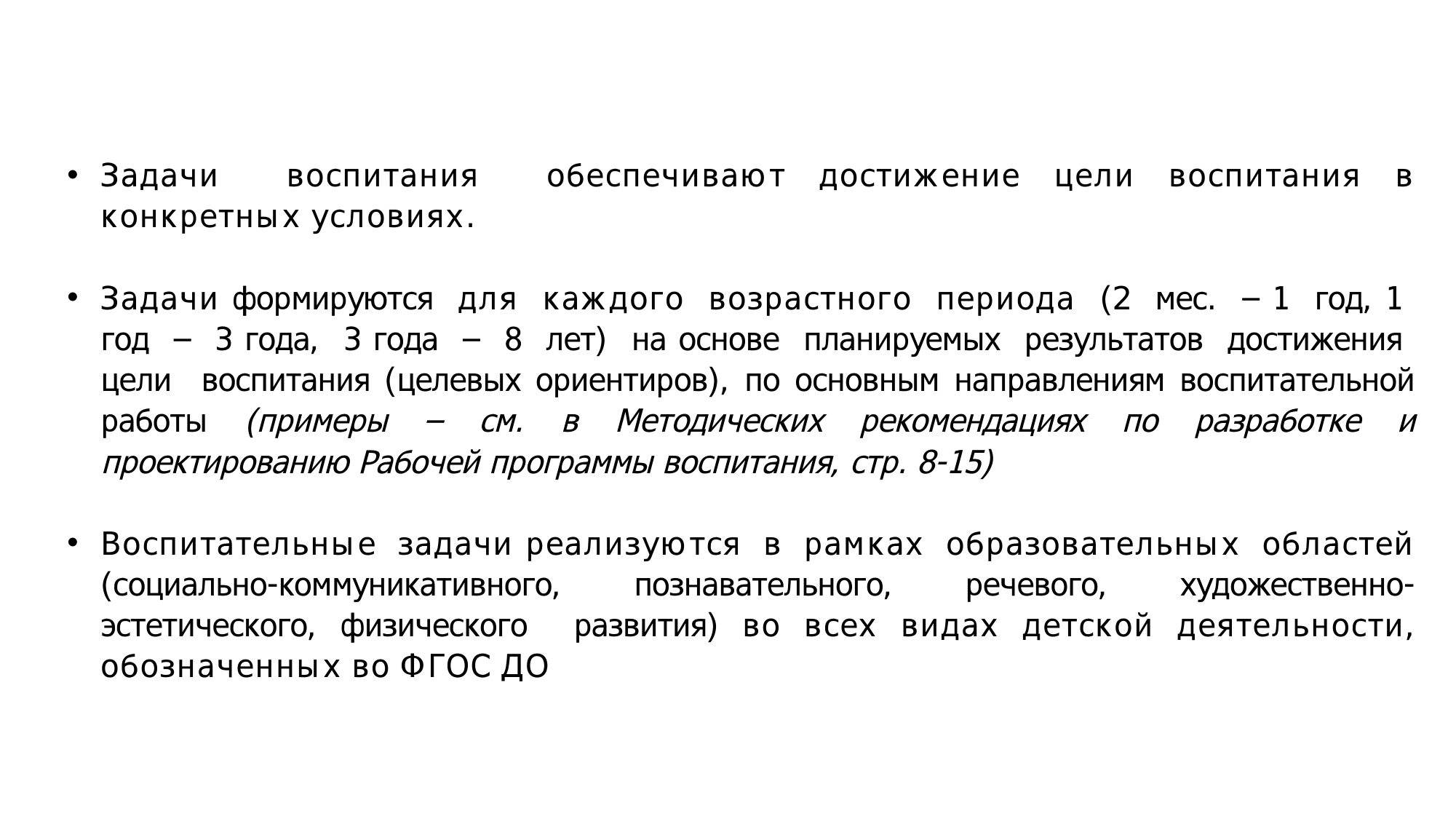

Задачи  воспитания  обеспечивают достижение цели воспитания в конкретных условиях.

Задачи формируются  для  каждого  возрастного  периода  (2  мес.  – 1  год, 1  год  –  3 года,  3 года  –  8  лет)  на основе  планируемых  результатов  достижения  цели  воспитания (целевых ориентиров), по основным направлениям воспитательной работы (примеры – см. в Методических рекомендациях по разработке и проектированию Рабочей программы воспитания, стр. 8-15)

Воспитательные  задачи реализуются  в  рамках  образовательных  областей (социально-коммуникативного,  познавательного,  речевого,  художественно-эстетического, физического  развития) во всех видах детской деятельности, обозначенных во ФГОС ДО